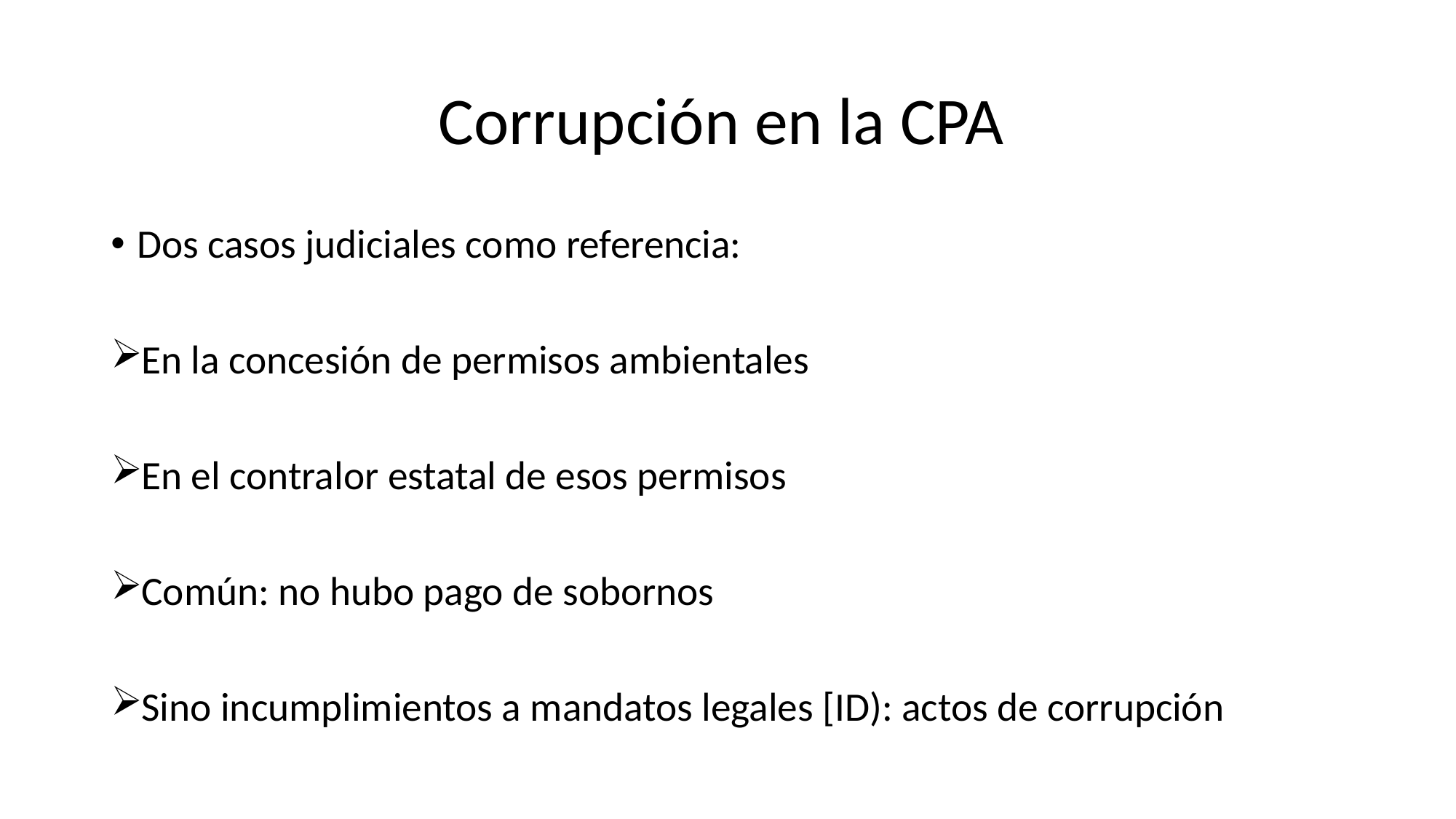

# Corrupción en la CPA
Dos casos judiciales como referencia:

En la concesión de permisos ambientales

En el contralor estatal de esos permisos

Común: no hubo pago de sobornos

Sino incumplimientos a mandatos legales [ID): actos de corrupción